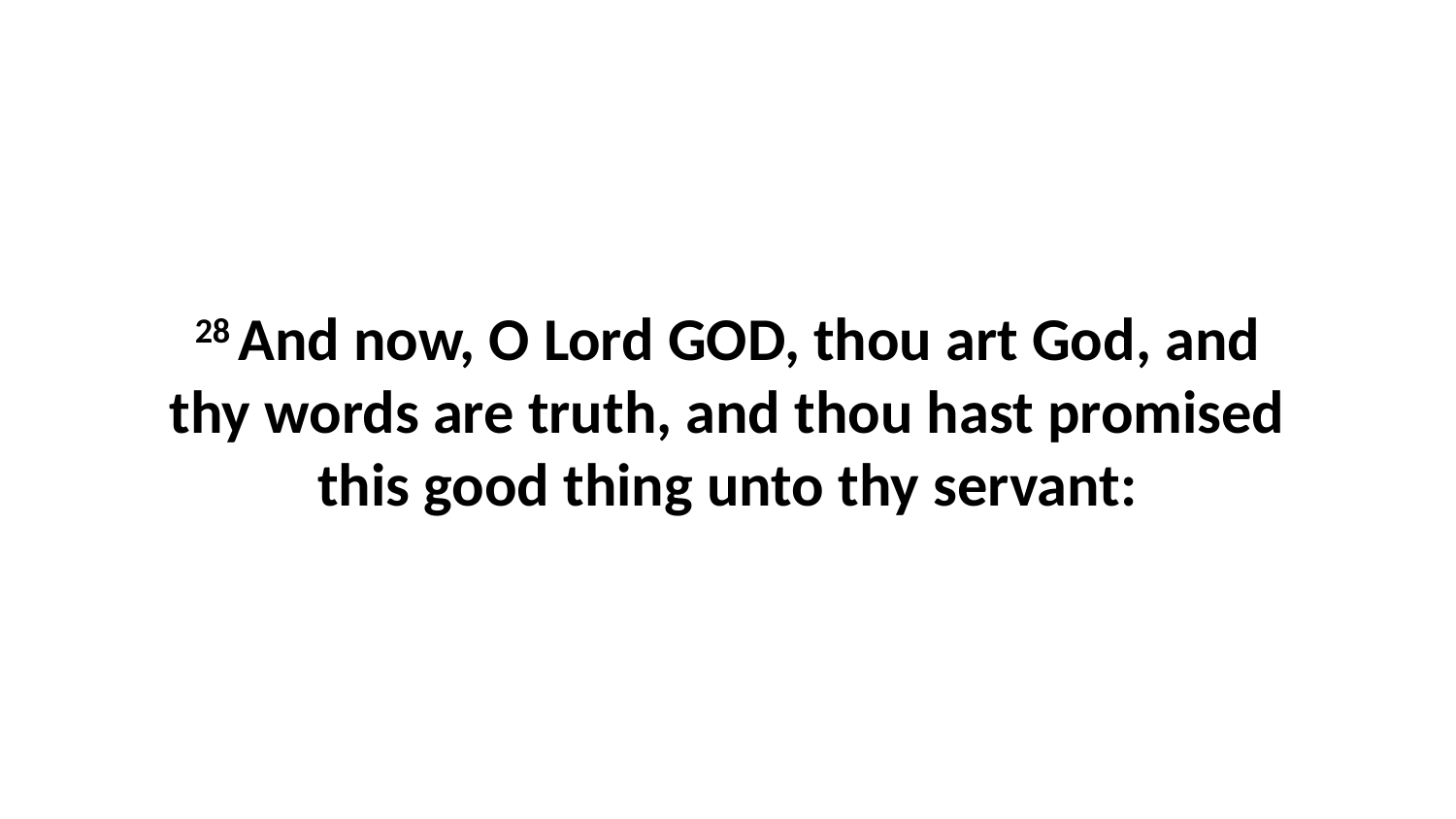

28 And now, O Lord GOD, thou art God, and thy words are truth, and thou hast promised this good thing unto thy servant: